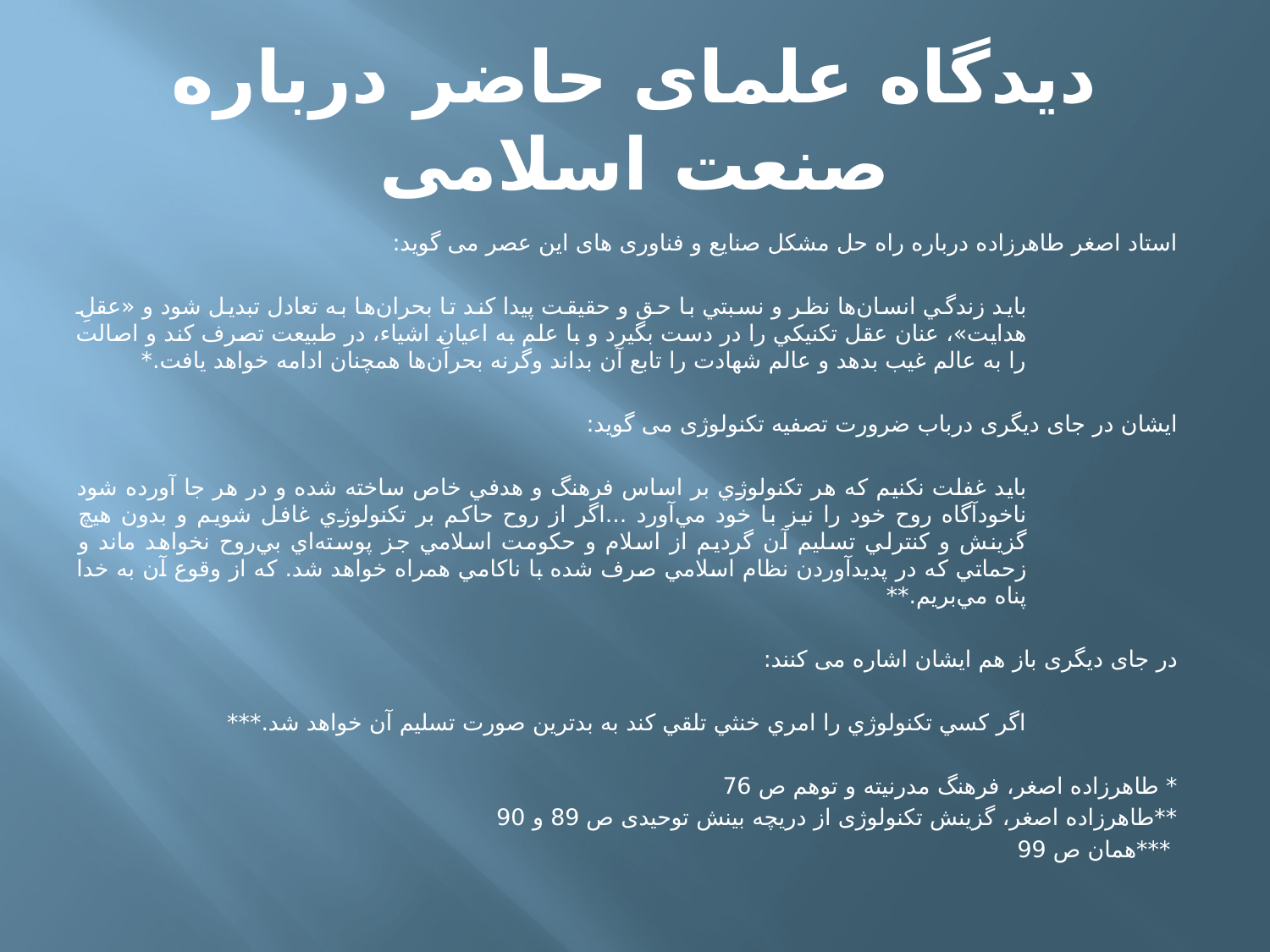

# دیدگاه علمای حاضر درباره صنعت اسلامی
استاد اصغر طاهرزاده درباره راه حل مشکل صنایع و فناوری های این عصر می گوید:

بايد زندگي انسان‌ها نظر و نسبتي با حق و حقيقت پيدا كند تا بحران‌ها به تعادل تبديل شود و «عقلِ هدايت»، عنان عقل تكنيكي را در دست بگيرد و با علم به اعيانِ اشياء، در طبيعت تصرف كند و اصالت را به عالم غيب بدهد و عالم شهادت را تابع آن بداند وگرنه بحران‌ها همچنان ادامه خواهد يافت.*

ایشان در جای دیگری درباب ضرورت تصفیه تکنولوژی می گوید:

بايد غفلت نکنيم که هر تکنولوژي بر اساس فرهنگ و هدفي خاص ساخته شده و در هر جا آورده شود ناخودآگاه روح خود را نيز با خود مي‌آورد ...اگر از روح حاکم بر تکنولوژي غافل شويم و بدون هيچ گزينش و کنترلي تسليم آن گرديم از اسلام و حکومت اسلامي جز پوسته‌اي بي‌روح نخواهد ماند و زحماتي که در پديدآوردن نظام اسلامي صرف شده با ناکامي همراه خواهد شد. که از وقوع آن به خدا پناه مي‌بريم.**

در جای دیگری باز هم ایشان اشاره می کنند:

اگر کسي تکنولوژي را امري خنثي تلقي کند به بدترين صورت تسليم آن خواهد شد.***

* طاهرزاده اصغر، فرهنگ مدرنیته و توهم ص 76
**طاهرزاده اصغر، گزینش تکنولوژی از دریچه بینش توحیدی ص 89 و 90
 ***همان ص 99